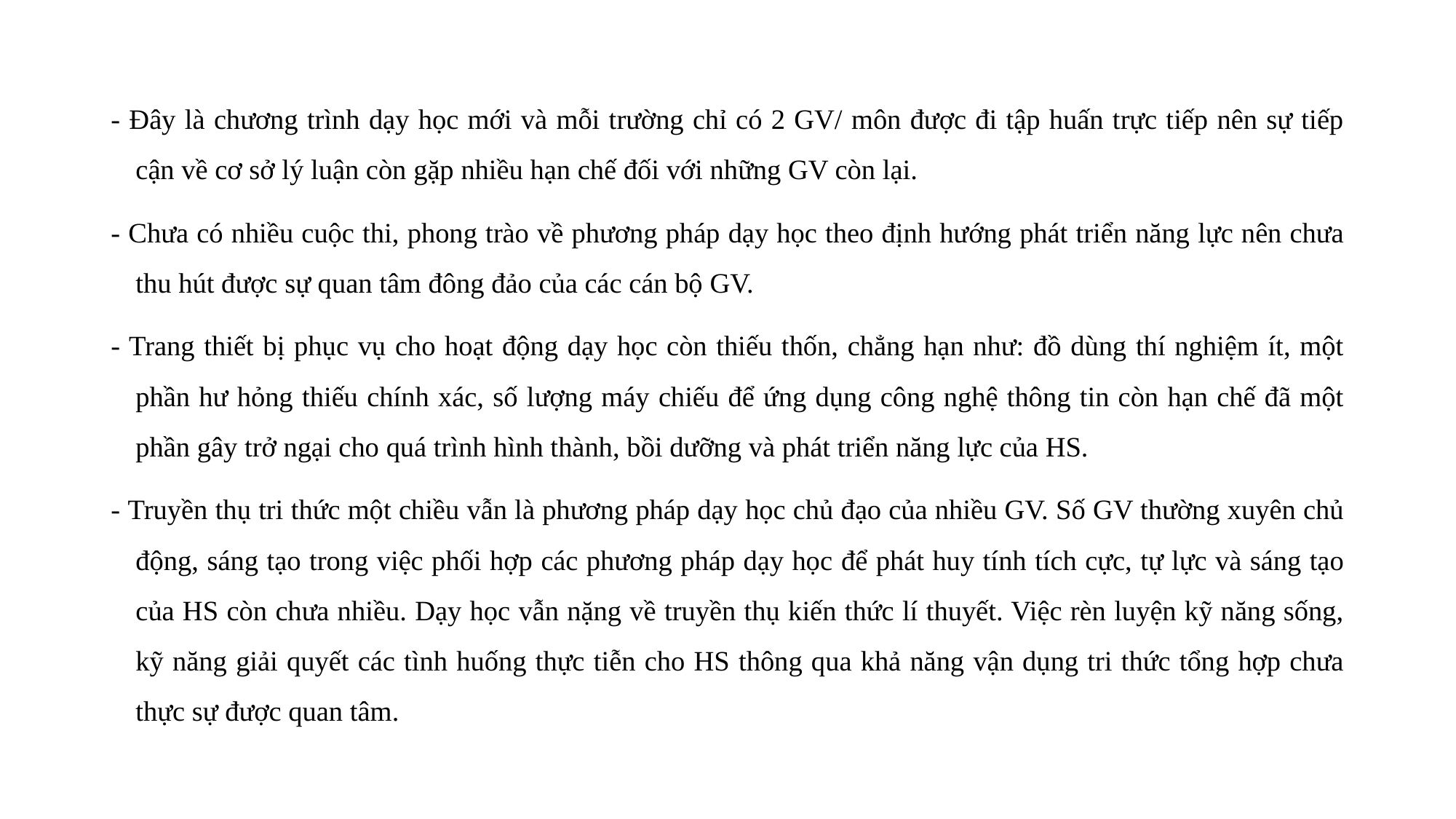

- Đây là chương trình dạy học mới và mỗi trường chỉ có 2 GV/ môn được đi tập huấn trực tiếp nên sự tiếp cận về cơ sở lý luận còn gặp nhiều hạn chế đối với những GV còn lại.
- Chưa có nhiều cuộc thi, phong trào về phương pháp dạy học theo định hướng phát triển năng lực nên chưa thu hút được sự quan tâm đông đảo của các cán bộ GV.
- Trang thiết bị phục vụ cho hoạt động dạy học còn thiếu thốn, chẳng hạn như: đồ dùng thí nghiệm ít, một phần hư hỏng thiếu chính xác, số lượng máy chiếu để ứng dụng công nghệ thông tin còn hạn chế đã một phần gây trở ngại cho quá trình hình thành, bồi dưỡng và phát triển năng lực của HS.
- Truyền thụ tri thức một chiều vẫn là phương pháp dạy học chủ đạo của nhiều GV. Số GV thường xuyên chủ động, sáng tạo trong việc phối hợp các phương pháp dạy học để phát huy tính tích cực, tự lực và sáng tạo của HS còn chưa nhiều. Dạy học vẫn nặng về truyền thụ kiến thức lí thuyết. Việc rèn luyện kỹ năng sống, kỹ năng giải quyết các tình huống thực tiễn cho HS thông qua khả năng vận dụng tri thức tổng hợp chưa thực sự được quan tâm.